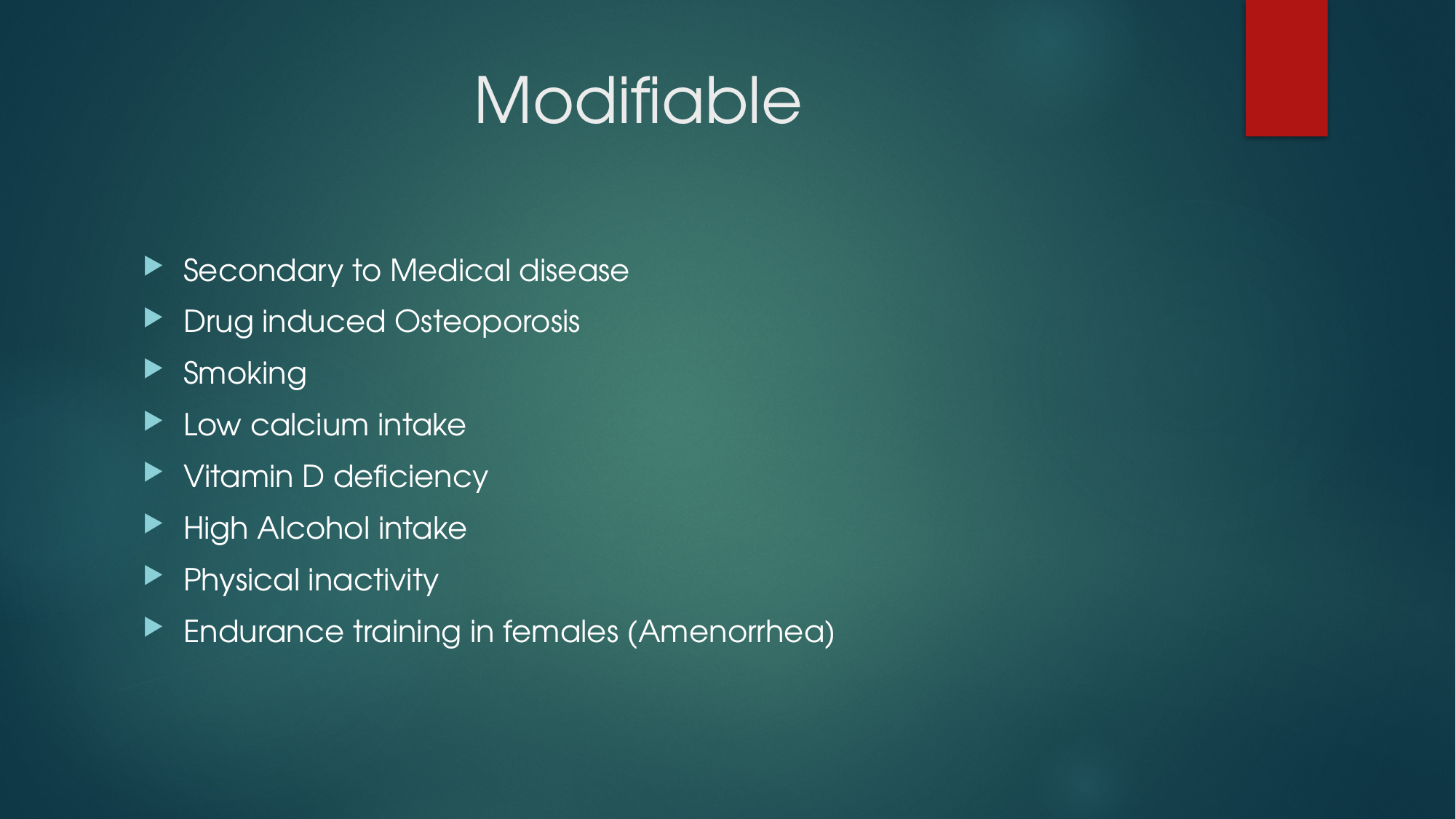

# Modifiable
Secondary to Medical disease
Drug induced Osteoporosis
Smoking
Low calcium intake
Vitamin D deficiency
High Alcohol intake
Physical inactivity
Endurance training in females (Amenorrhea)